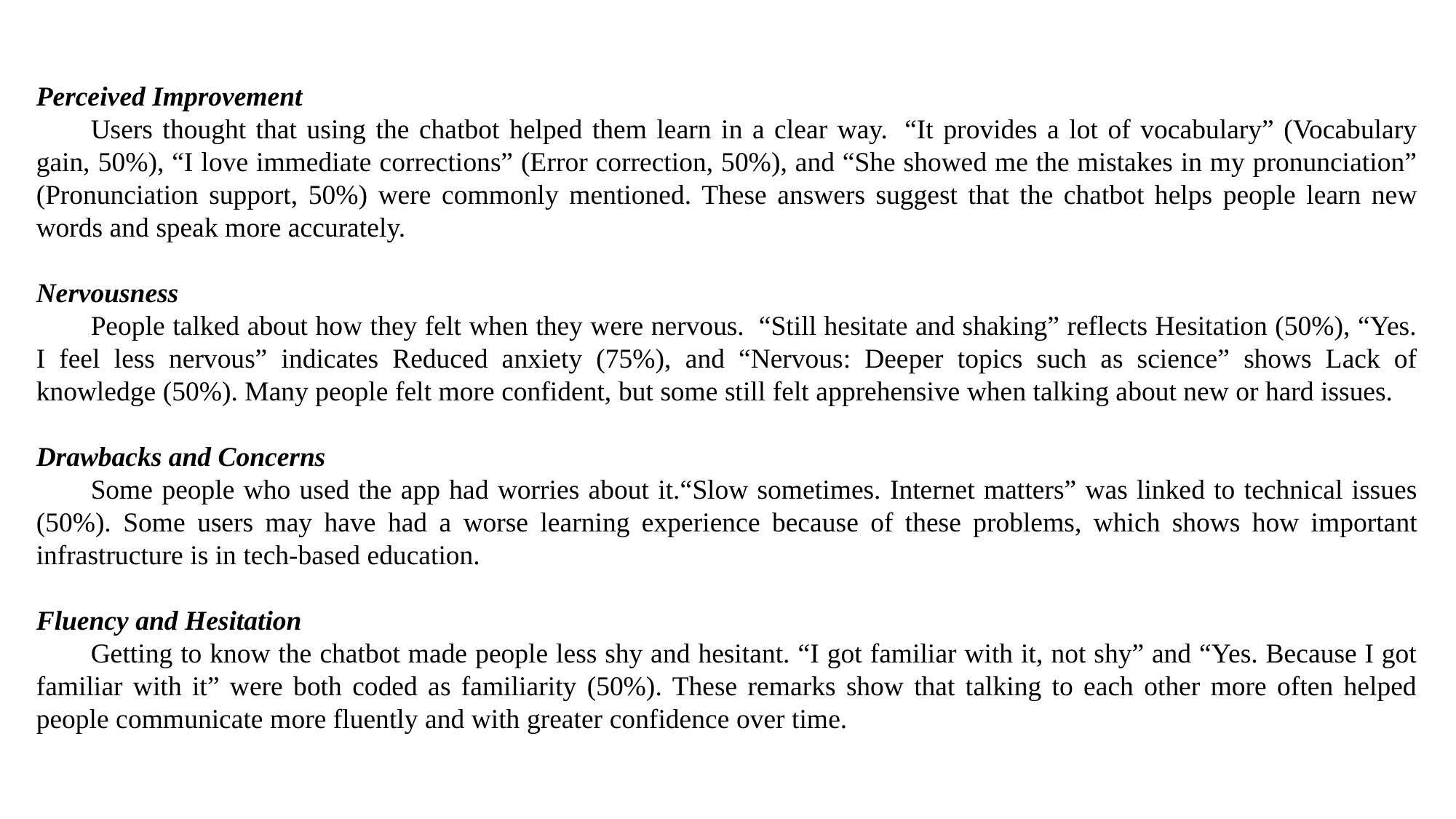

Perceived Improvement
Users thought that using the chatbot helped them learn in a clear way.  “It provides a lot of vocabulary” (Vocabulary gain, 50%), “I love immediate corrections” (Error correction, 50%), and “She showed me the mistakes in my pronunciation” (Pronunciation support, 50%) were commonly mentioned. These answers suggest that the chatbot helps people learn new words and speak more accurately.
Nervousness
People talked about how they felt when they were nervous.  “Still hesitate and shaking” reflects Hesitation (50%), “Yes. I feel less nervous” indicates Reduced anxiety (75%), and “Nervous: Deeper topics such as science” shows Lack of knowledge (50%). Many people felt more confident, but some still felt apprehensive when talking about new or hard issues.
Drawbacks and Concerns
Some people who used the app had worries about it.“Slow sometimes. Internet matters” was linked to technical issues (50%). Some users may have had a worse learning experience because of these problems, which shows how important infrastructure is in tech-based education.
Fluency and Hesitation
Getting to know the chatbot made people less shy and hesitant. “I got familiar with it, not shy” and “Yes. Because I got familiar with it” were both coded as familiarity (50%). These remarks show that talking to each other more often helped people communicate more fluently and with greater confidence over time.